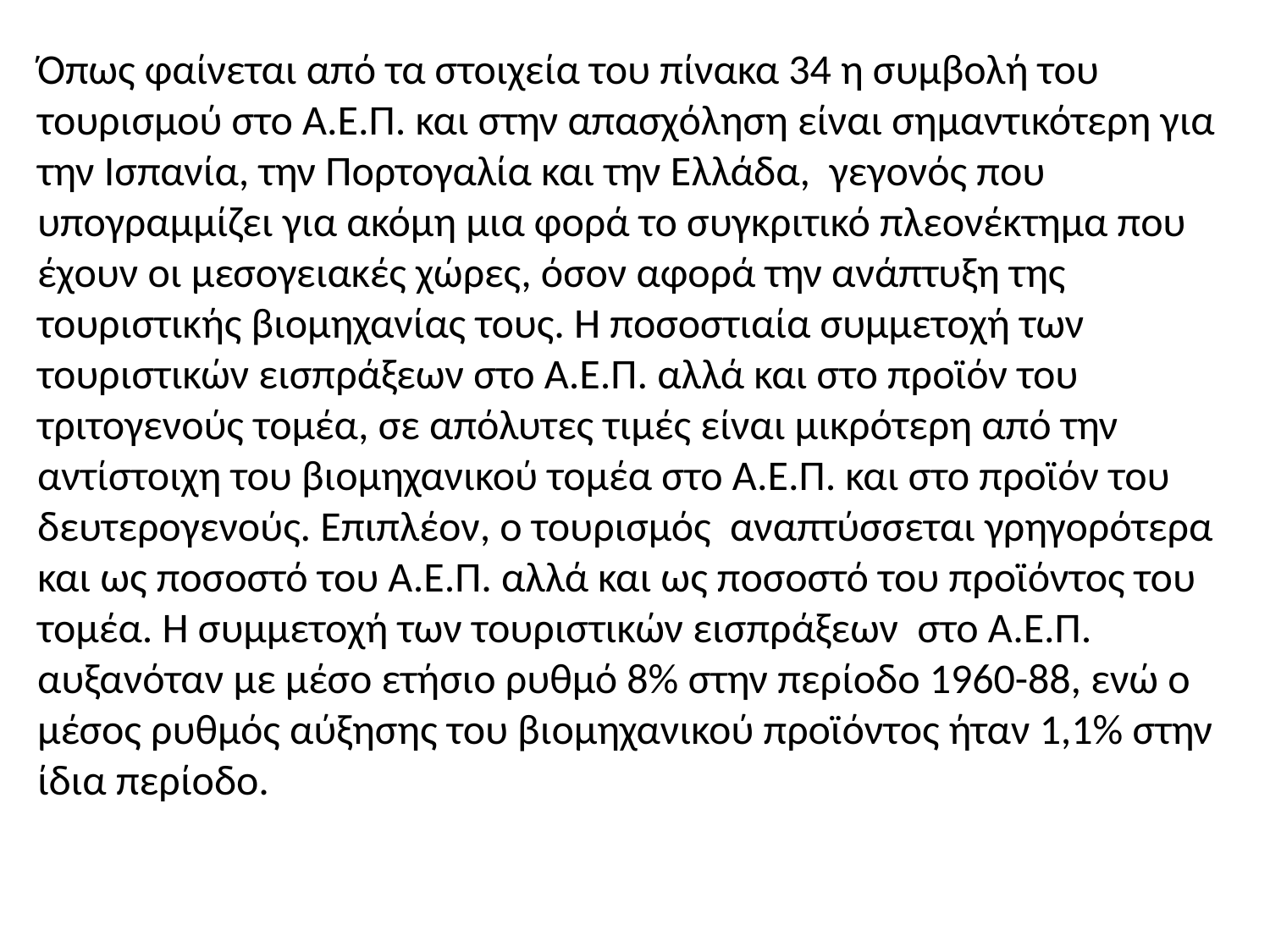

Όπως φαίνεται από τα στοιχεία του πίνακα 34 η συμβολή του τουρισμού στο Α.Ε.Π. και στην απασχόληση είναι σημαντικότερη για την Ισπανία, την Πορτογαλία και την Ελλάδα,  γεγονός που υπογραμμίζει για ακόμη μια φορά το συγκριτικό πλεονέκτημα που έχουν οι μεσογειακές χώρες, όσον αφορά την ανάπτυξη της τουριστικής βιομηχανίας τους. Η ποσοστιαία συμμετοχή των τουριστικών εισπράξεων στο Α.Ε.Π. αλλά και στο προϊόν του τριτογενούς τομέα, σε απόλυτες τιμές είναι μικρότερη από την αντίστοιχη του βιομηχανικού τομέα στο Α.Ε.Π. και στο προϊόν του δευτερογενούς. Επιπλέον, ο τουρισμός  αναπτύσσεται γρηγορότερα και ως ποσοστό του Α.Ε.Π. αλλά και ως ποσοστό του προϊόντος του τομέα. Η συμμετοχή των τουριστικών εισπράξεων  στο Α.Ε.Π. αυξανόταν με μέσο ετήσιο ρυθμό 8% στην περίοδο 1960-88, ενώ ο μέσος ρυθμός αύξησης του βιομηχανικού προϊόντος ήταν 1,1% στην ίδια περίοδο.